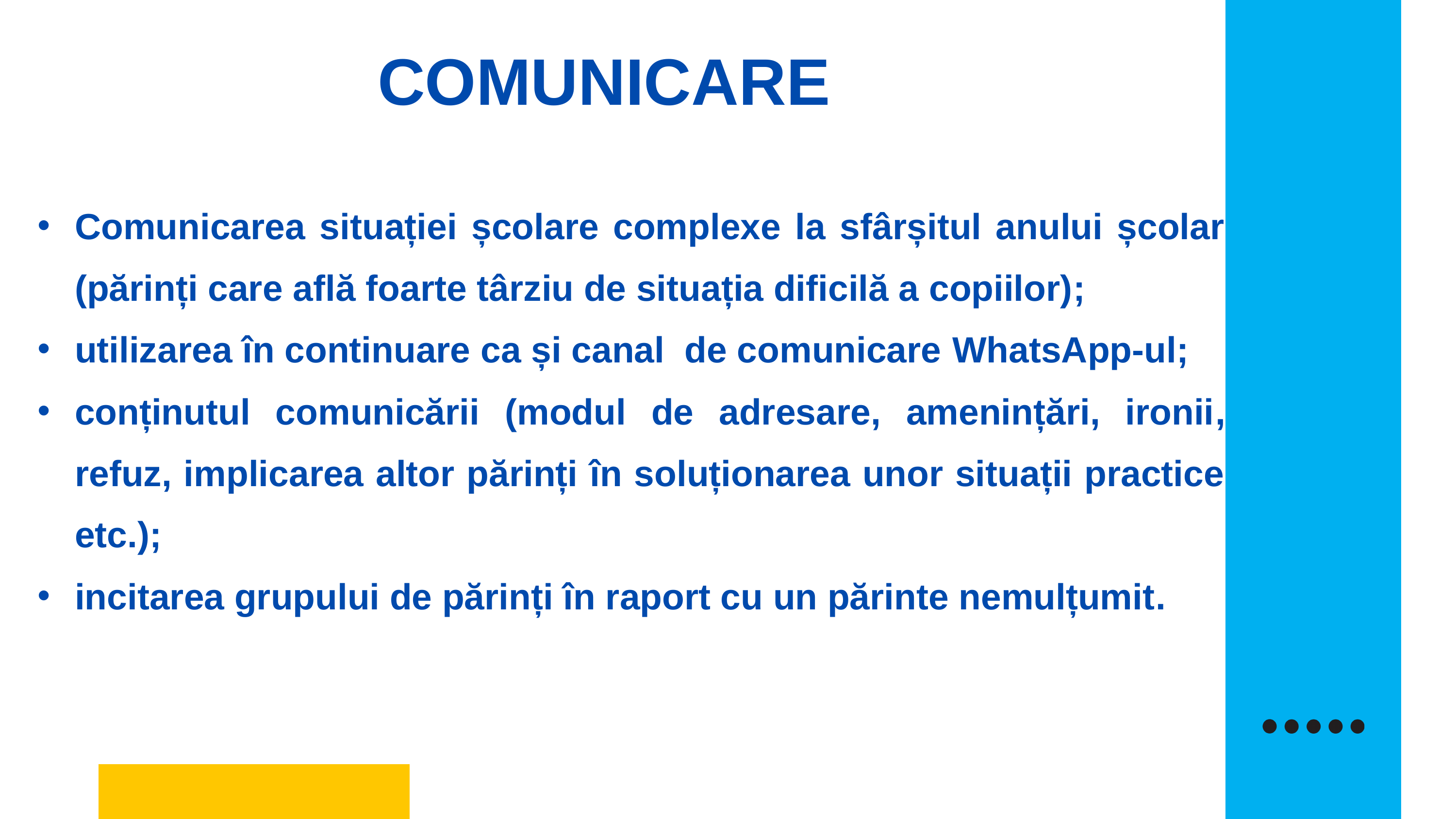

COMUNICARE
Comunicarea situației școlare complexe la sfârșitul anului școlar (părinți care află foarte târziu de situația dificilă a copiilor);
utilizarea în continuare ca și canal  de comunicare WhatsApp-ul;
conținutul comunicării (modul de adresare, amenințări, ironii, refuz, implicarea altor părinți în soluționarea unor situații practice etc.);
incitarea grupului de părinți în raport cu un părinte nemulțumit.